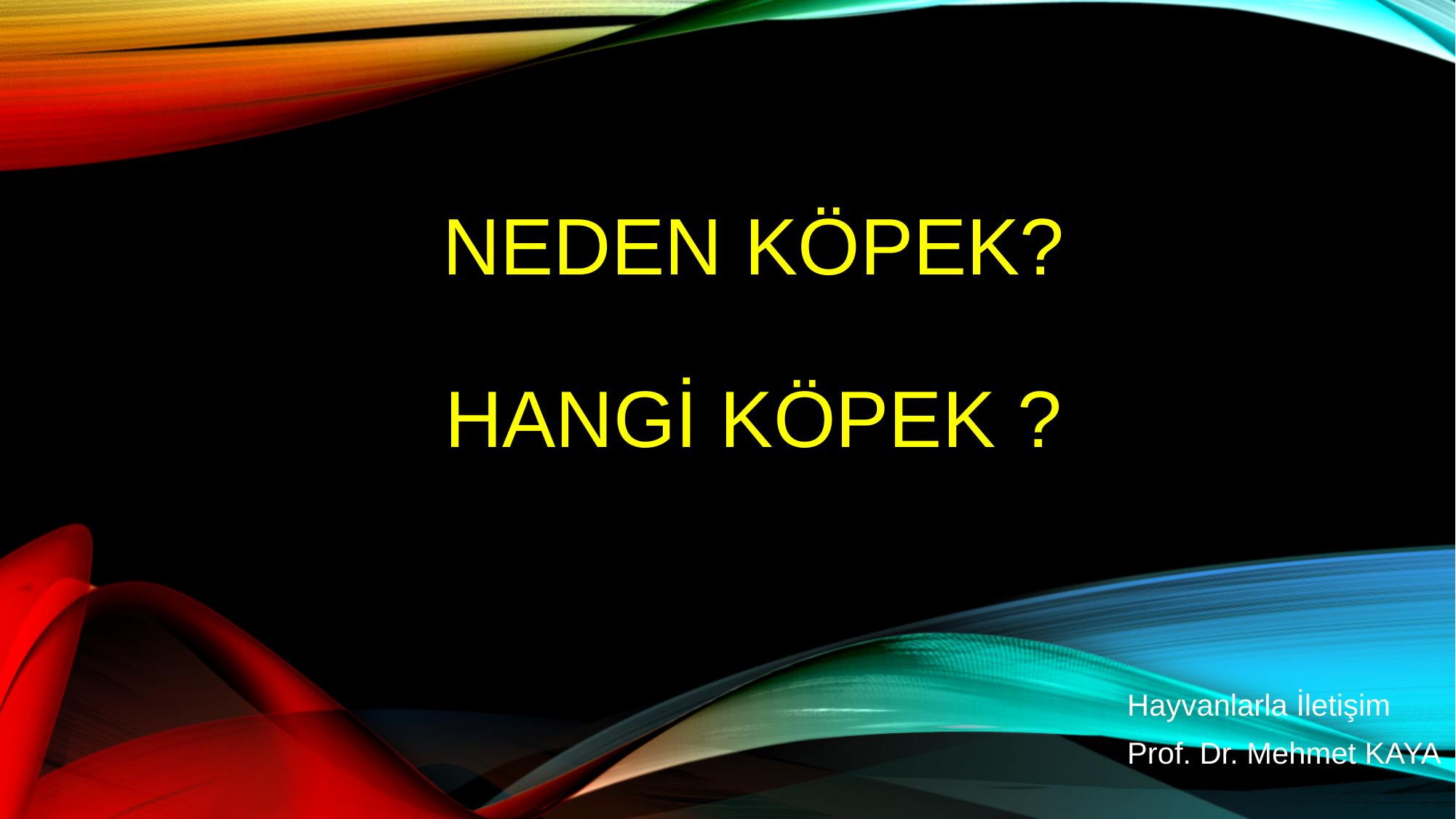

# NEDEN KÖPEK? HANGİ KÖPEK ?
Hayvanlarla İletişim
Prof. Dr. Mehmet KAYA